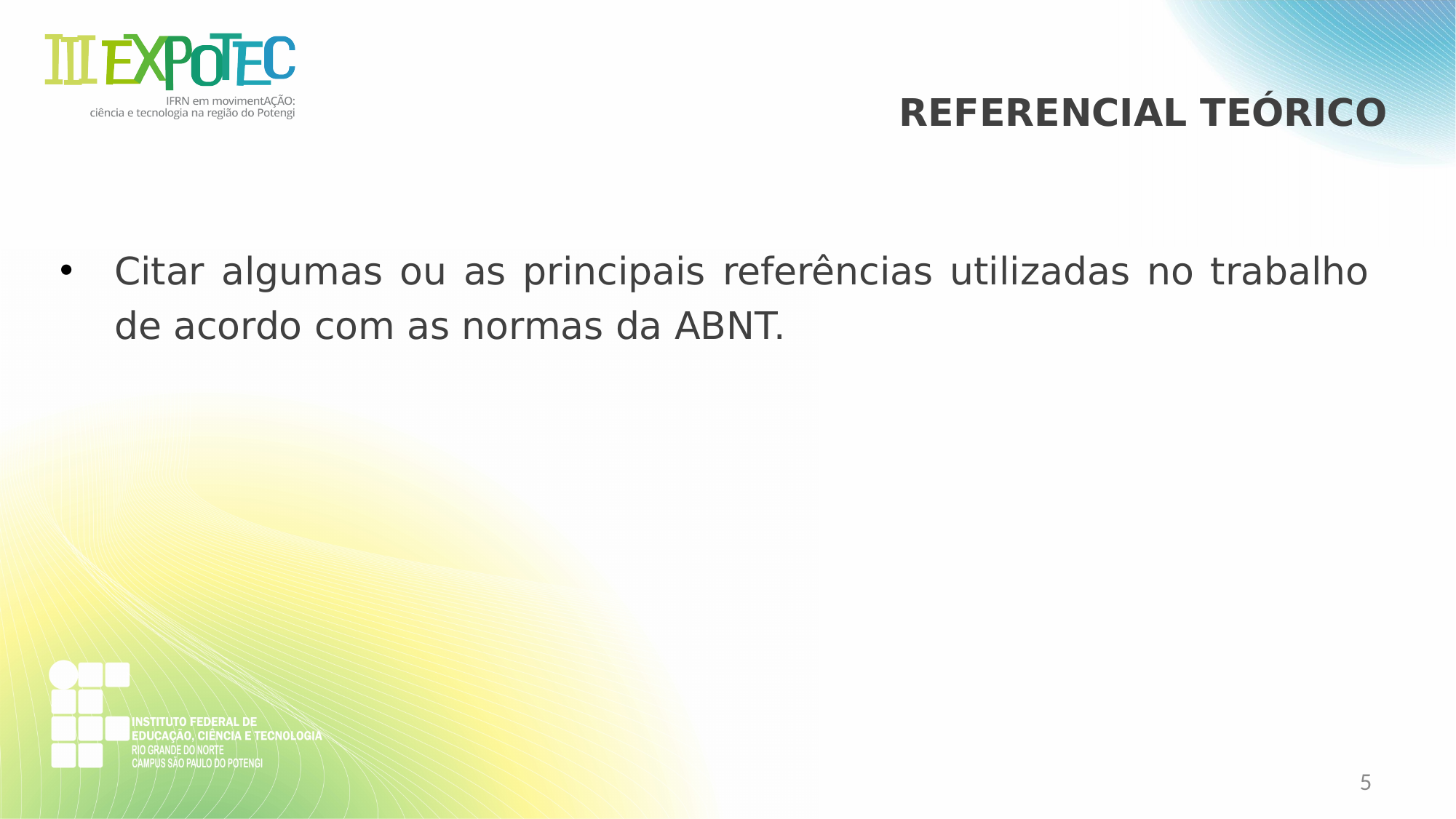

REFERENCIAL TEÓRICO
Citar algumas ou as principais referências utilizadas no trabalho de acordo com as normas da ABNT.

5